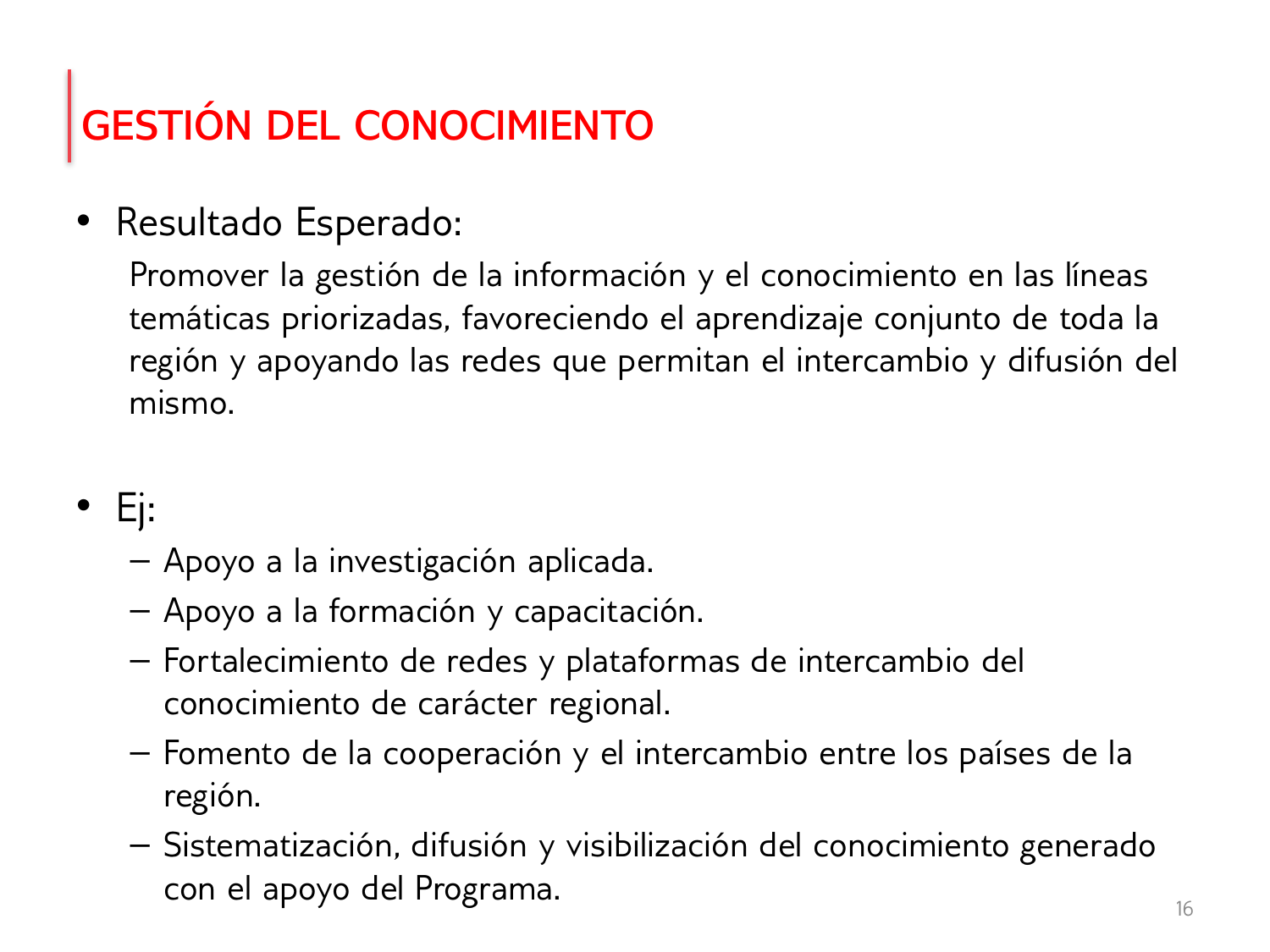

GESTIÓN DEL CONOCIMIENTO
Resultado Esperado:
Promover la gestión de la información y el conocimiento en las líneas temáticas priorizadas, favoreciendo el aprendizaje conjunto de toda la región y apoyando las redes que permitan el intercambio y difusión del mismo.

Ej:
Apoyo a la investigación aplicada.
Apoyo a la formación y capacitación.
Fortalecimiento de redes y plataformas de intercambio del conocimiento de carácter regional.
Fomento de la cooperación y el intercambio entre los países de la región.
Sistematización, difusión y visibilización del conocimiento generado con el apoyo del Programa.

16